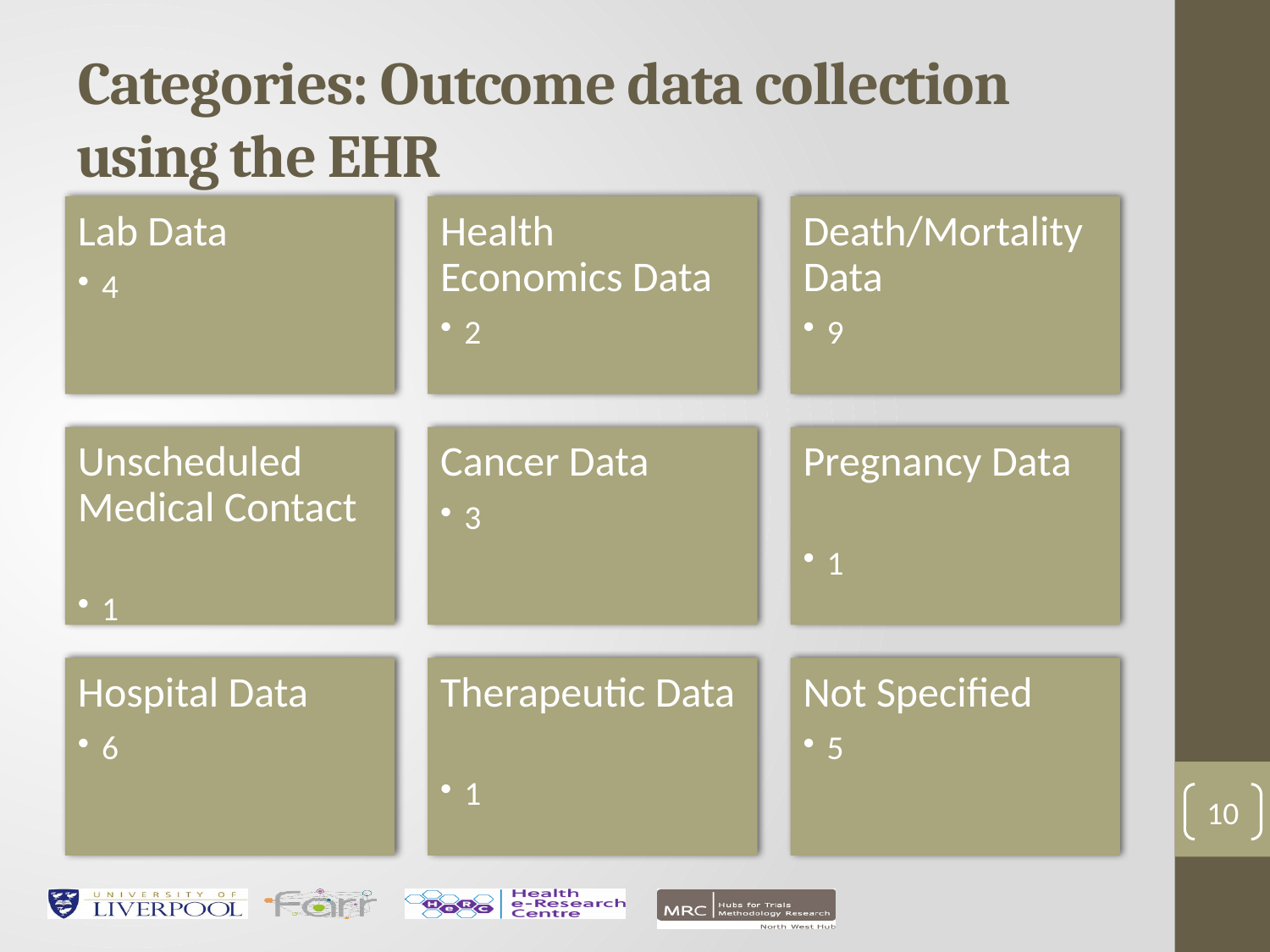

# Categories: Outcome data collection using the EHR
Lab Data
4
Health Economics Data
2
Death/Mortality Data
9
Unscheduled Medical Contact
1
Cancer Data
3
Pregnancy Data
1
Hospital Data
6
Therapeutic Data
1
Not Specified
5
10